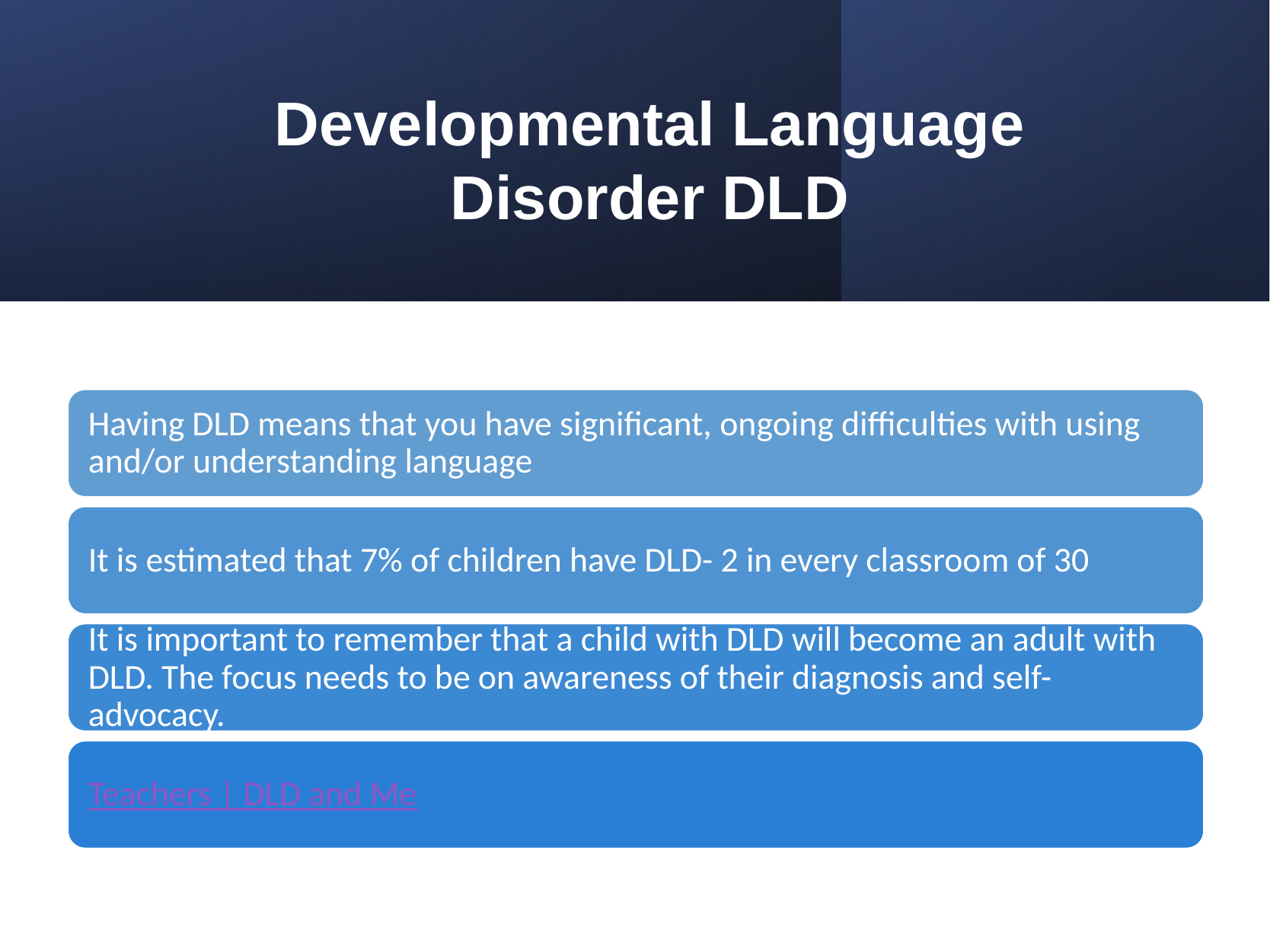

# Developmental Language Disorder DLD
Having DLD means that you have significant, ongoing difficulties with using and/or understanding language
It is estimated that 7% of children have DLD- 2 in every classroom of 30
It is important to remember that a child with DLD will become an adult with DLD. The focus needs to be on awareness of their diagnosis and self-advocacy.
Teachers | DLD and Me